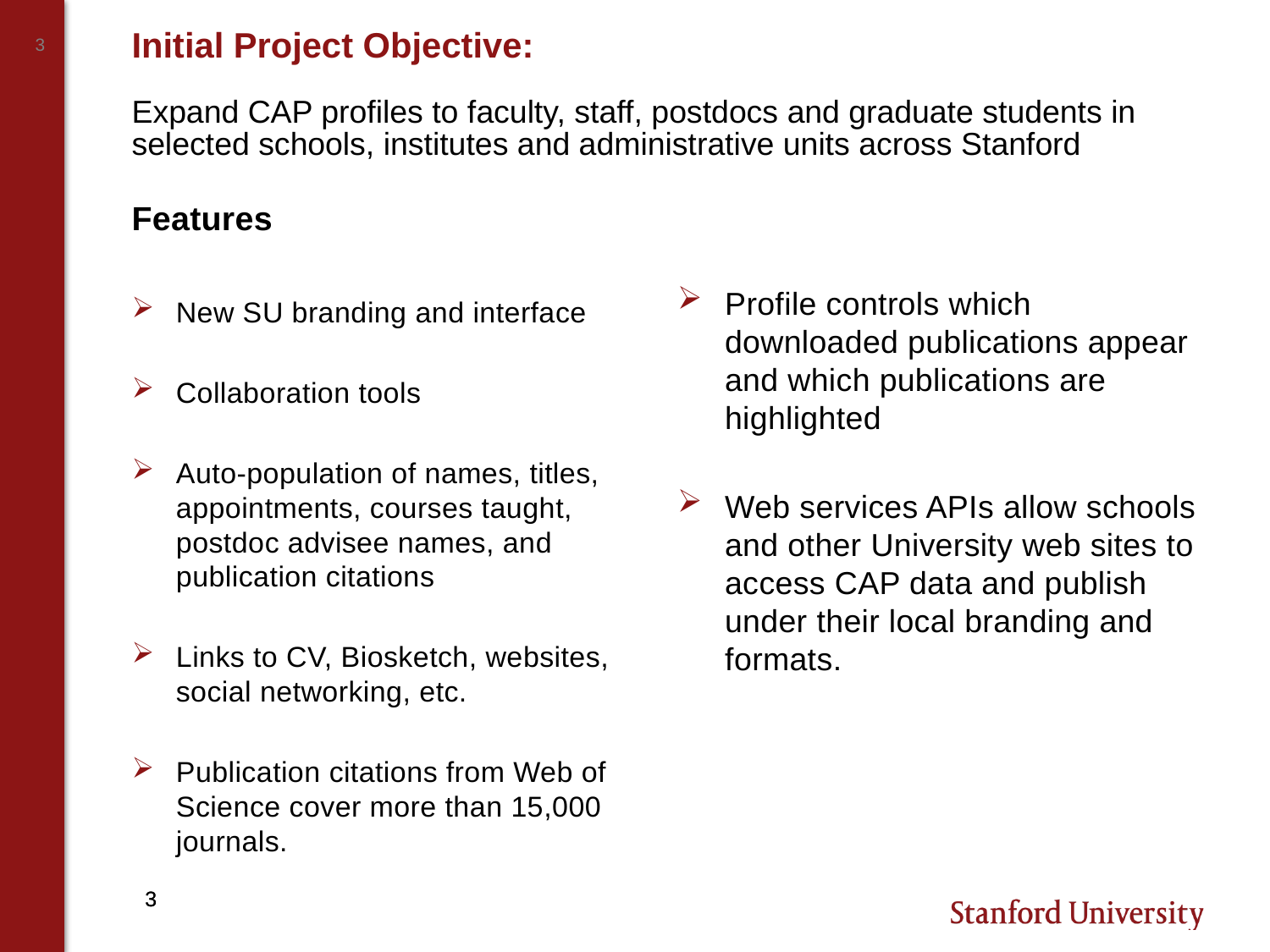

# Initial Project Objective: Expand CAP profiles to faculty, staff, postdocs and graduate students in selected schools, institutes and administrative units across Stanford
Features

New SU branding and interface

Collaboration tools

Auto-population of names, titles, appointments, courses taught, postdoc advisee names, and publication citations

Links to CV, Biosketch, websites, social networking, etc.

Publication citations from Web of Science cover more than 15,000 journals.

Profile controls which downloaded publications appear and which publications are highlighted

Web services APIs allow schools and other University web sites to access CAP data and publish under their local branding and formats.